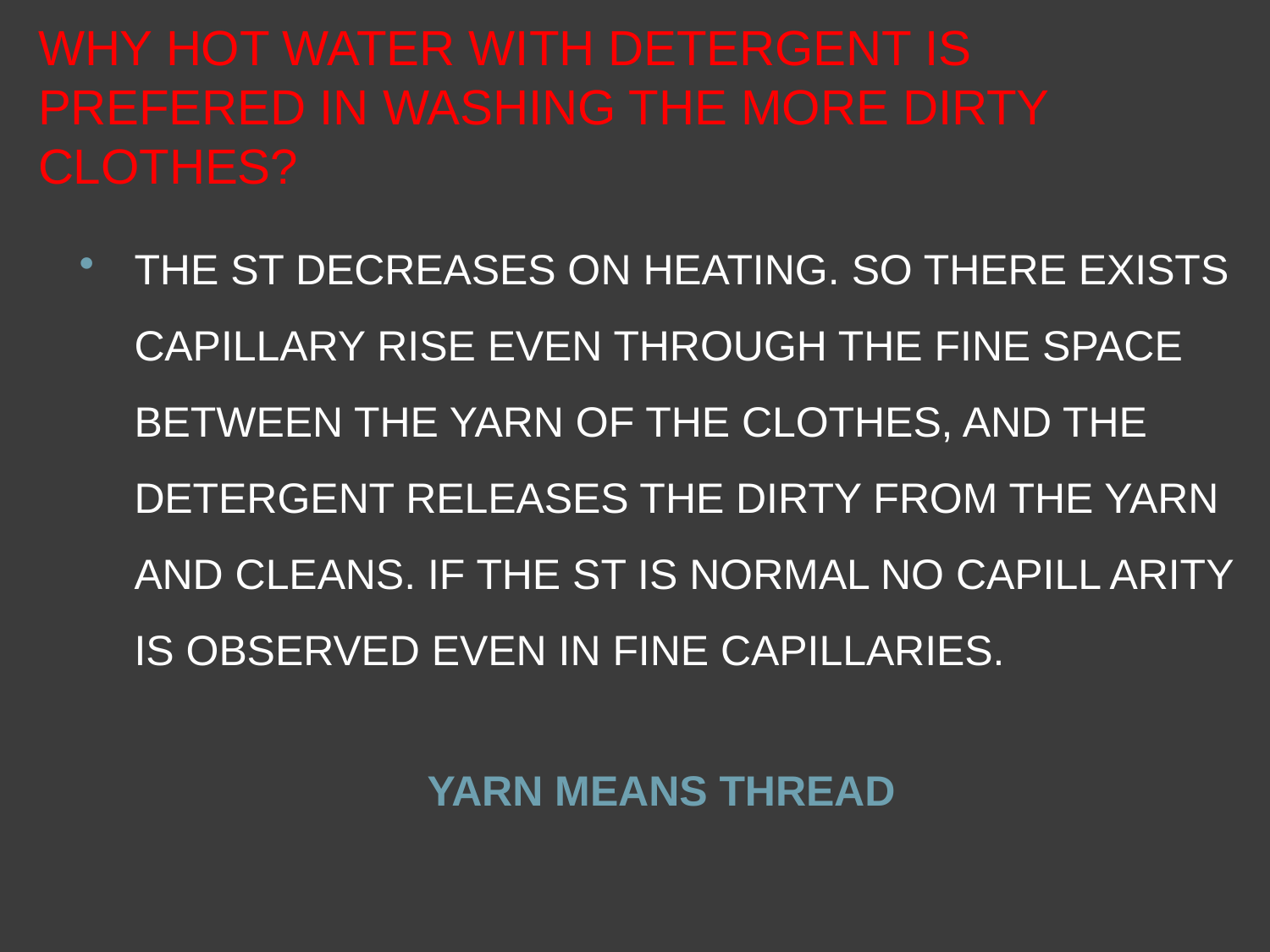

# WHY HOT WATER WITH DETERGENT IS PREFERED IN WASHING THE MORE DIRTY CLOTHES?
THE ST DECREASES ON HEATING. SO THERE EXISTS CAPILLARY RISE EVEN THROUGH THE FINE SPACE BETWEEN THE YARN OF THE CLOTHES, AND THE DETERGENT RELEASES THE DIRTY FROM THE YARN AND CLEANS. IF THE ST IS NORMAL NO CAPILL ARITY IS OBSERVED EVEN IN FINE CAPILLARIES.
YARN MEANS THREAD